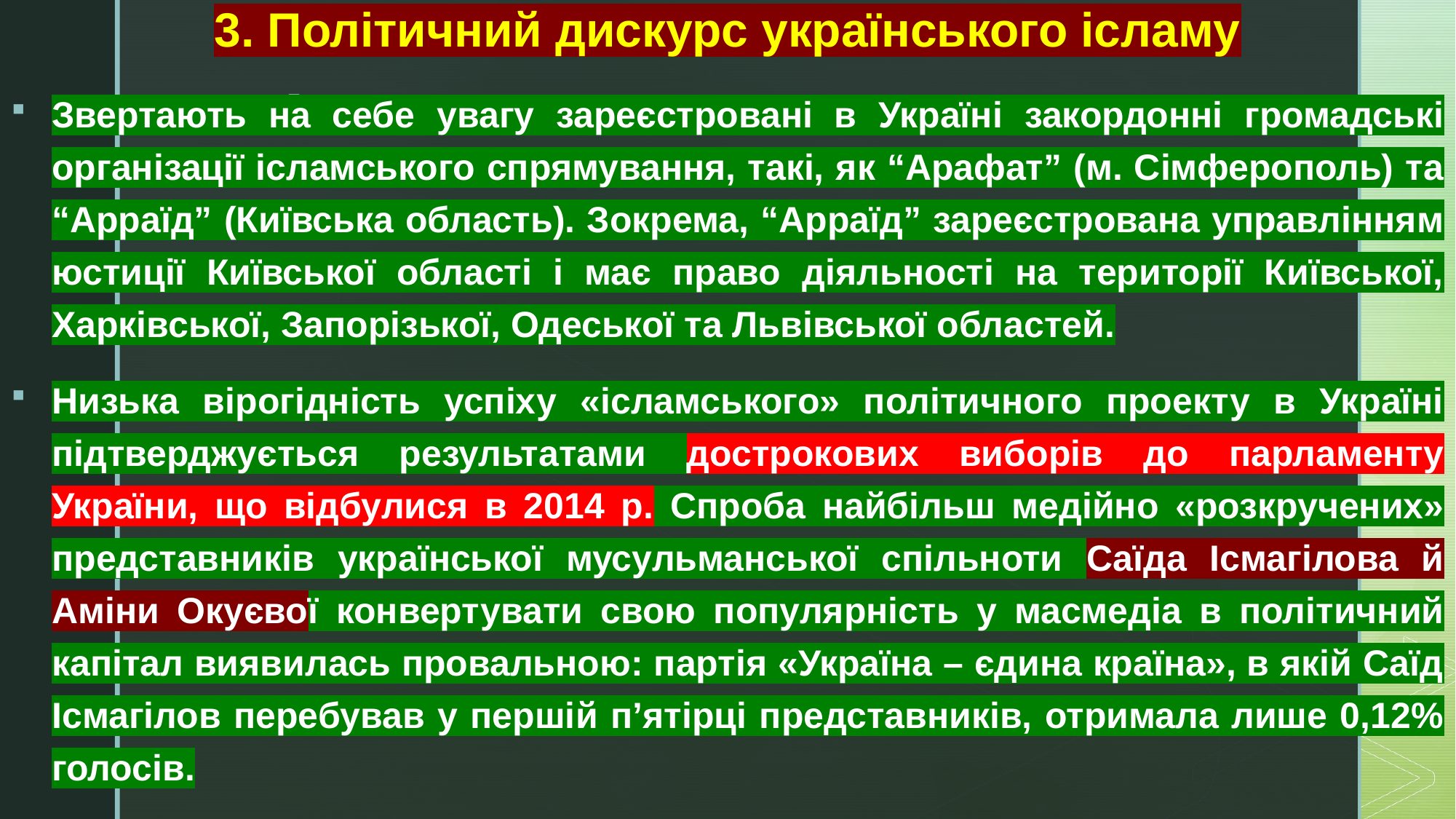

# 3. Політичний дискурс українського ісламу
Звертають на себе увагу зареєстровані в Україні закордонні громадські організації ісламського спрямування, такі, як “Арафат” (м. Сімферополь) та “Арраїд” (Київська область). Зокрема, “Арраїд” зареєстрована управлінням юстиції Київської області і має право діяльності на території Київської, Харківської, Запорізької, Одеської та Львівської областей.
Низька вірогідність успіху «ісламського» політичного проекту в Україні підтверджується результатами дострокових виборів до парламенту України, що відбулися в 2014 р. Спроба найбільш медійно «розкручених» представників української мусульманської спільноти Саїда Ісмагілова й Аміни Окуєвої конвертувати свою популярність у масмедіа в політичний капітал виявилась провальною: партія «Україна – єдина країна», в якій Саїд Ісмагілов перебував у першій п’ятірці представників, отримала лише 0,12% голосів.